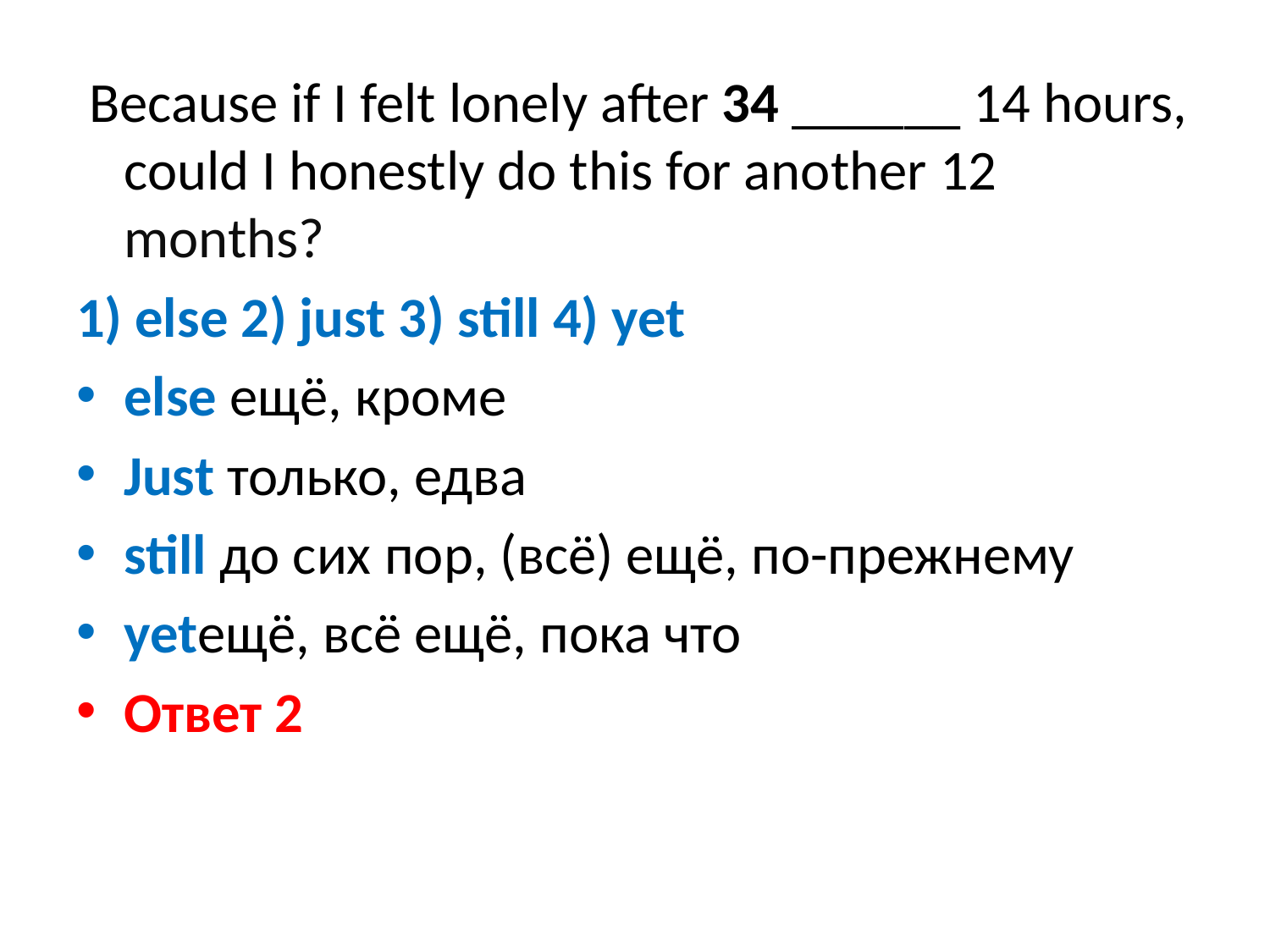

Because if I felt lonely after 34 ______ 14 hours,
could I honestly do this for another 12 months?
1) else 2) just 3) still 4) yet
else ещё, кроме
Just только, едва
still до сих пор, (всё) ещё, по-прежнему
yetещё, всё ещё, пока что
Ответ 2